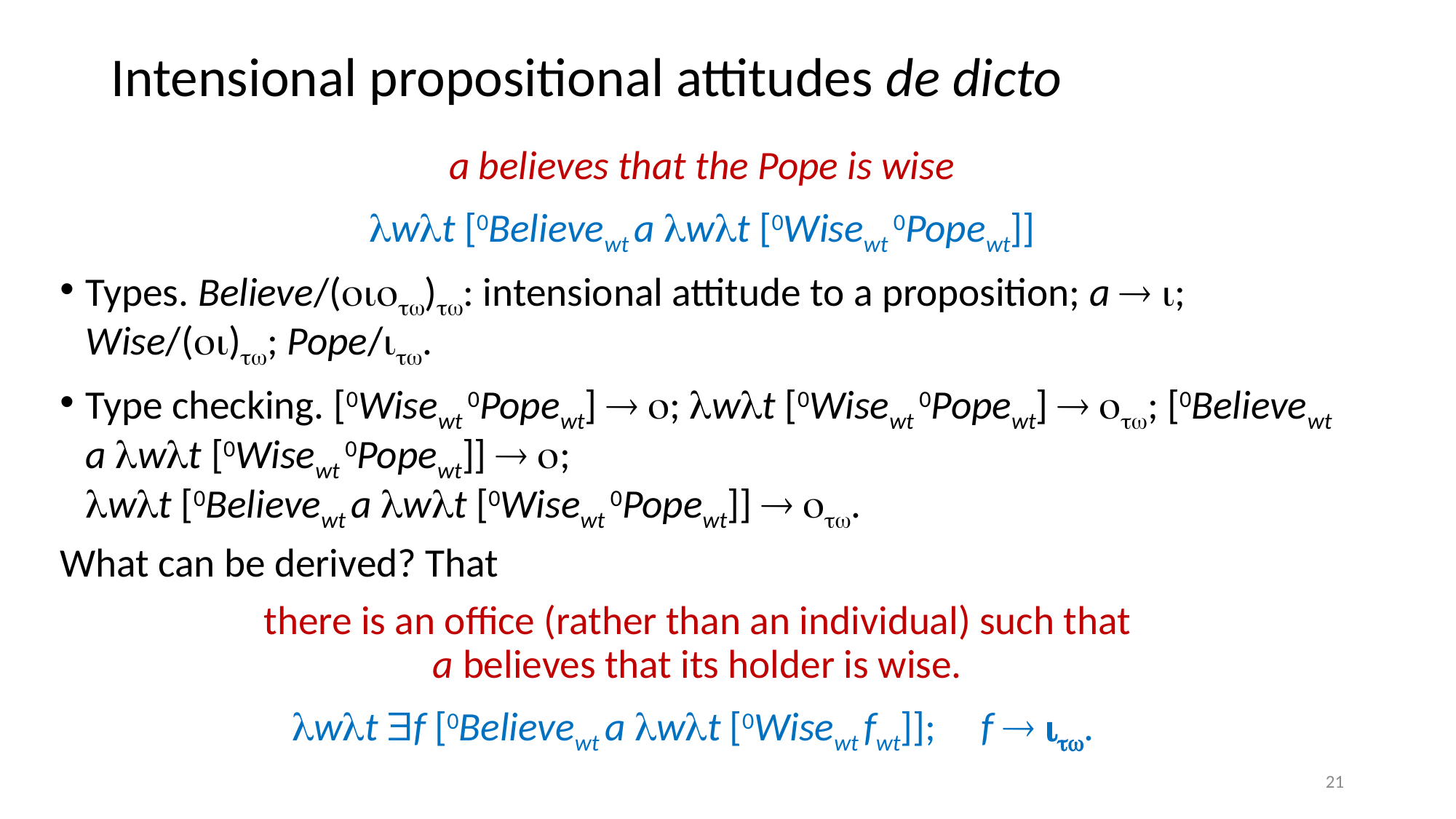

# Intensional propositional attitudes de dicto
a believes that the Pope is wise
λwλt [0Believewt a λwλt [0Wisewt 0Popewt]]
Types. Believe/(οιοτω)τω: intensional attitude to a proposition; a → ι; Wise/(οι)τω; Pope/ιτω.
Type checking. [0Wisewt 0Popewt] → ο; λwλt [0Wisewt 0Popewt] → οτω; [0Believewt a λwλt [0Wisewt 0Popewt]] → ο;
λwλt [0Believewt a λwλt [0Wisewt 0Popewt]] → οτω.
What can be derived? That
there is an office (rather than an individual) such that
a believes that its holder is wise.
λwλt ∃f [0Believewt a λwλt [0Wisewt fwt]];     f → ιτω.
21